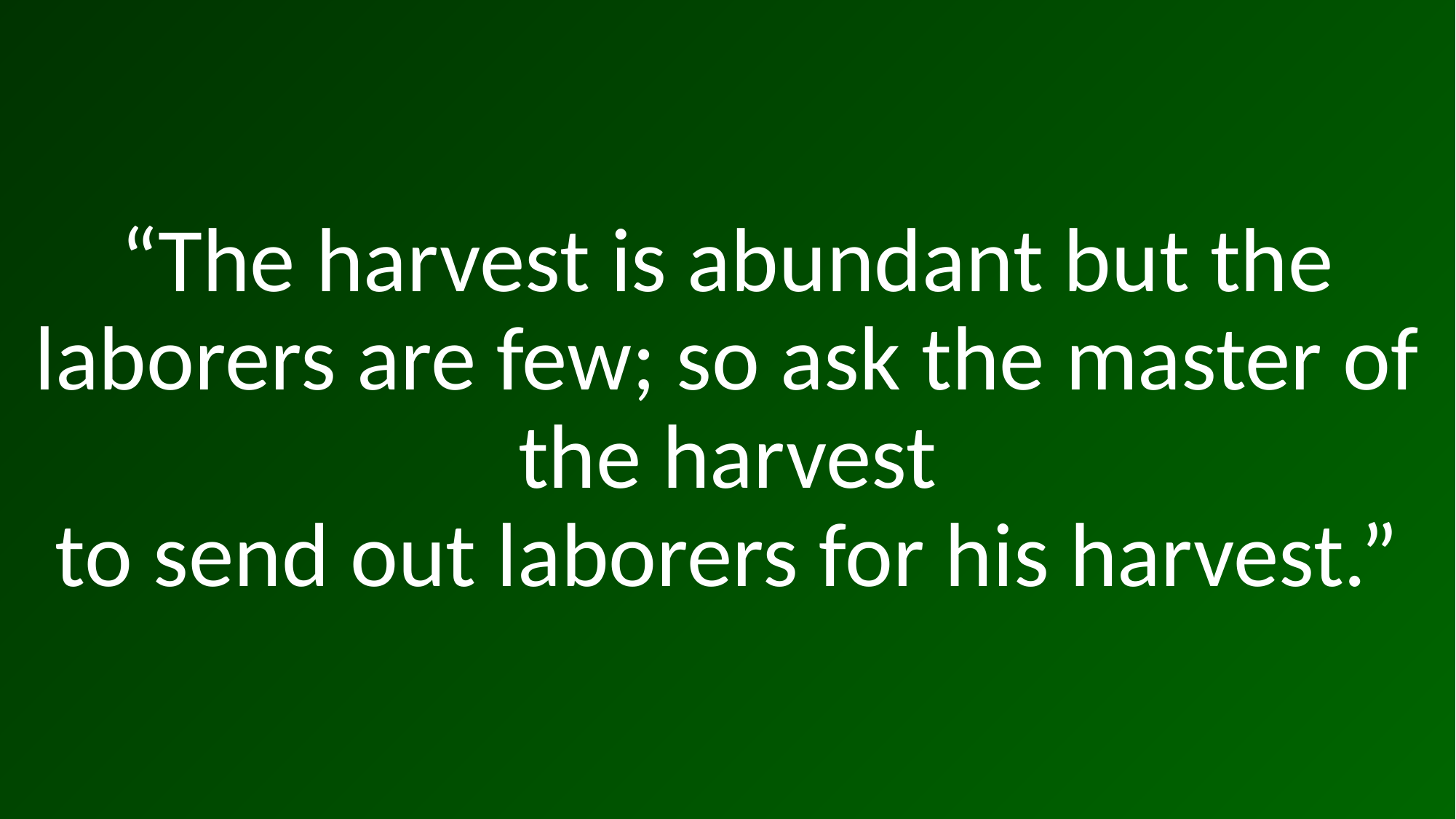

# “The harvest is abundant but the laborers are few; so ask the master of the harvest to send out laborers for his harvest.”